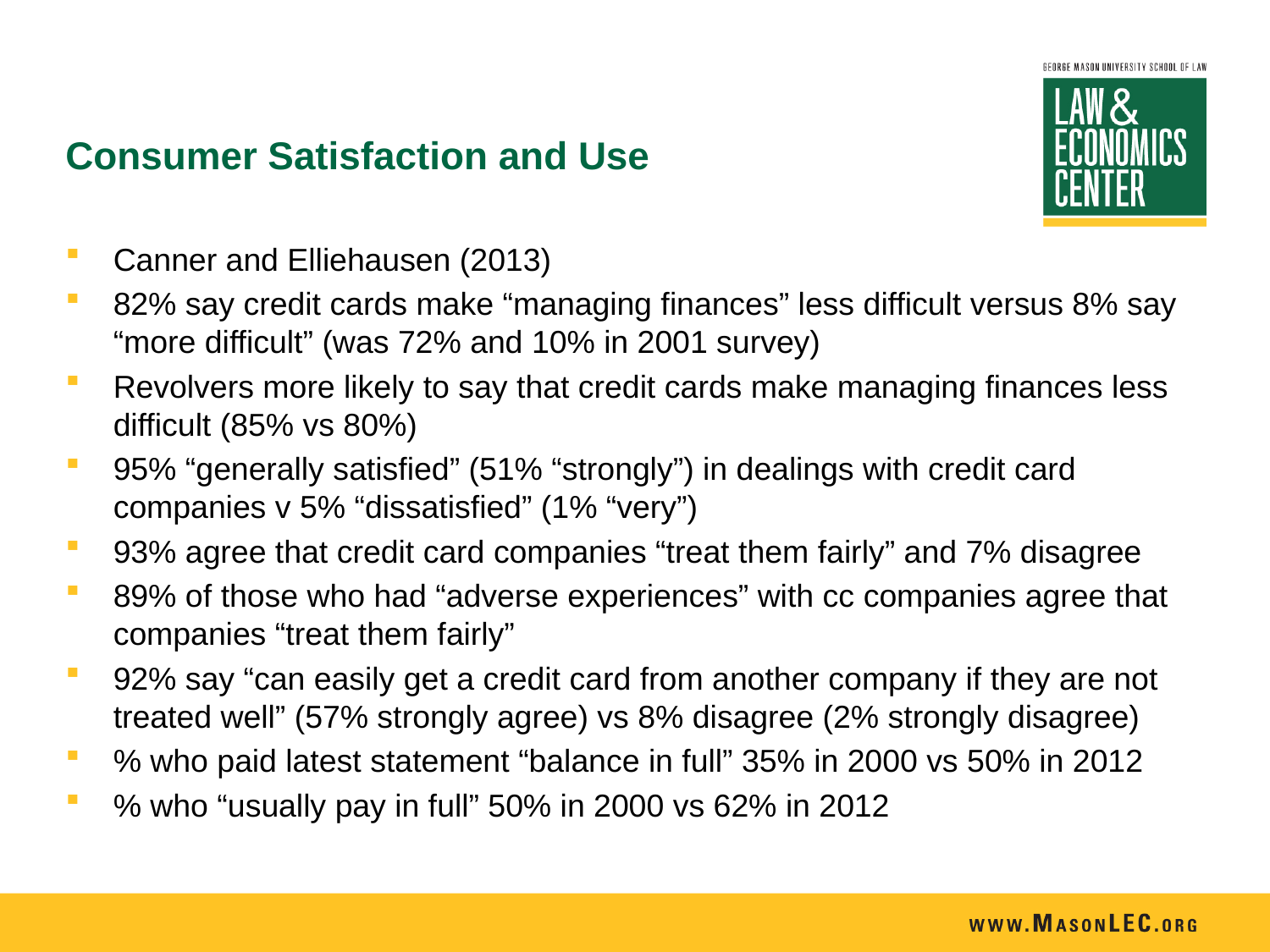

# Consumer Satisfaction and Use
Canner and Elliehausen (2013)
82% say credit cards make “managing finances” less difficult versus 8% say “more difficult” (was 72% and 10% in 2001 survey)
Revolvers more likely to say that credit cards make managing finances less difficult (85% vs 80%)
95% “generally satisfied” (51% “strongly”) in dealings with credit card companies v 5% “dissatisfied” (1% “very”)
93% agree that credit card companies “treat them fairly” and 7% disagree
89% of those who had “adverse experiences” with cc companies agree that companies “treat them fairly”
92% say “can easily get a credit card from another company if they are not treated well” (57% strongly agree) vs 8% disagree (2% strongly disagree)
% who paid latest statement “balance in full” 35% in 2000 vs 50% in 2012
% who “usually pay in full” 50% in 2000 vs 62% in 2012